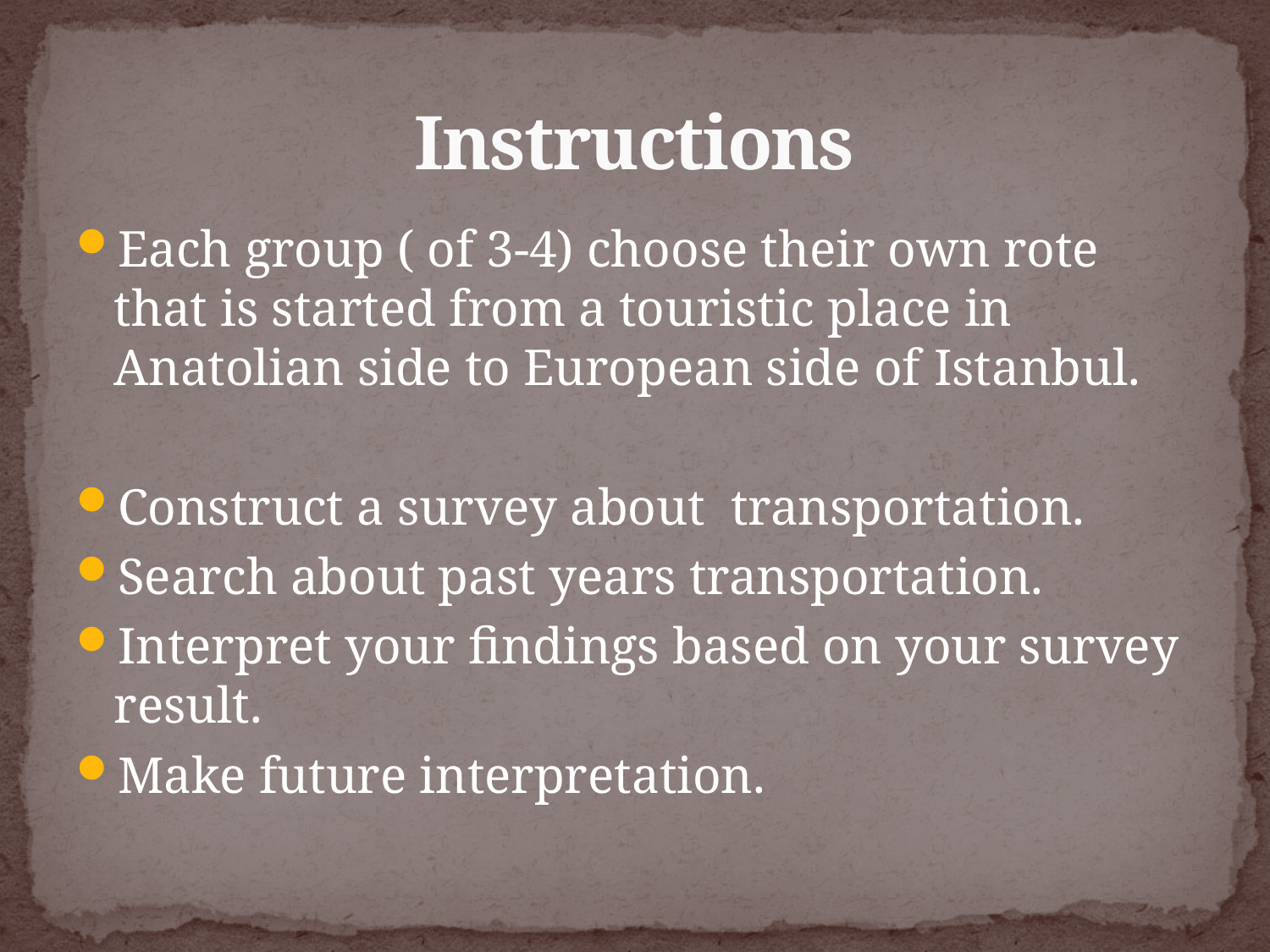

# Instructions
Each group ( of 3-4) choose their own rote that is started from a touristic place in Anatolian side to European side of Istanbul.

Construct a survey about  transportation.
Search about past years transportation.
Interpret your findings based on your survey result.
Make future interpretation.